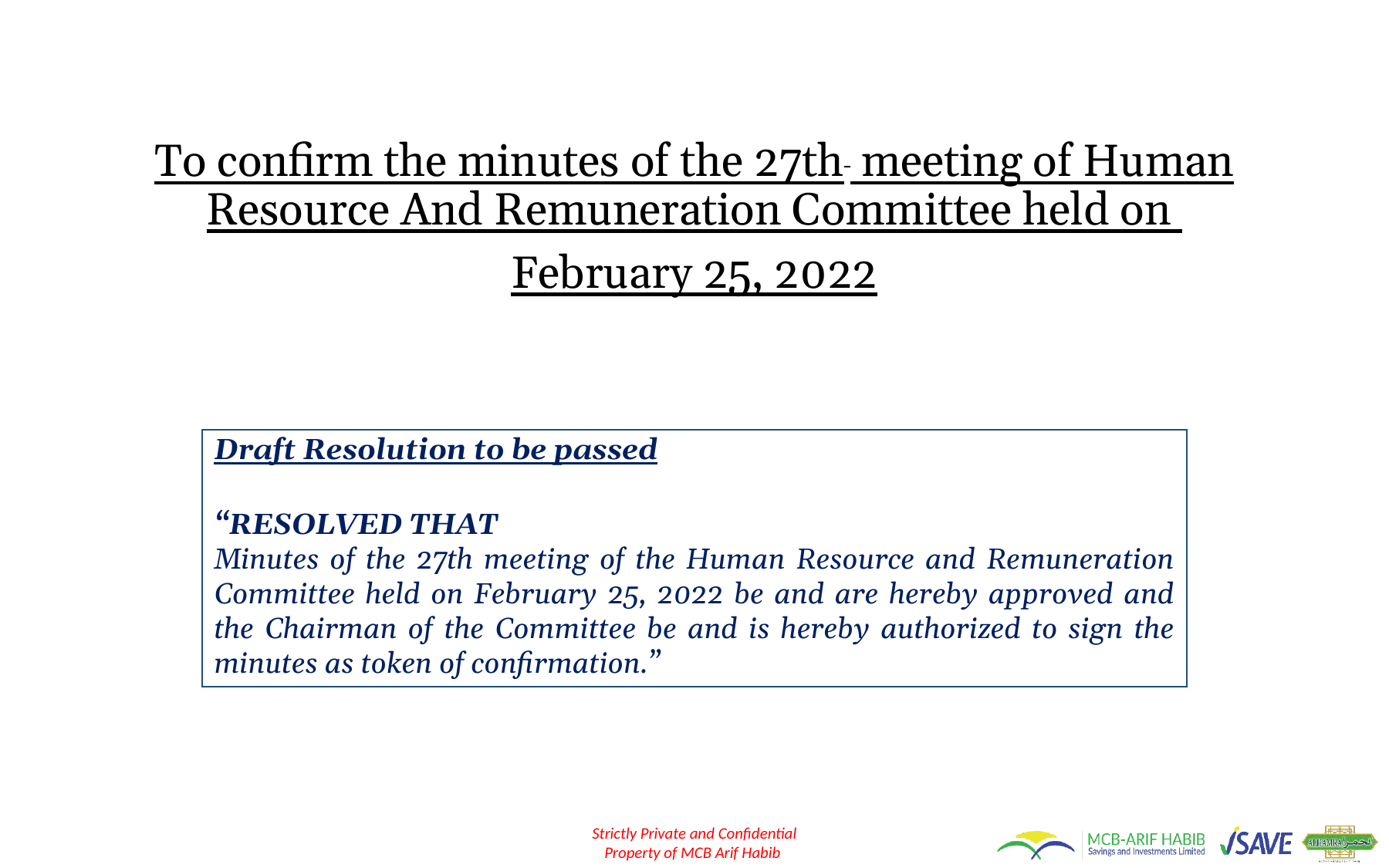

To confirm the minutes of the 27th  meeting of Human Resource And Remuneration Committee held on
February 25, 2022
Draft Resolution to be passed

“RESOLVED THAT
Minutes of the 27th meeting of the Human Resource and Remuneration Committee held on February 25, 2022 be and are hereby approved and the Chairman of the Committee be and is hereby authorized to sign the minutes as token of confirmation.”